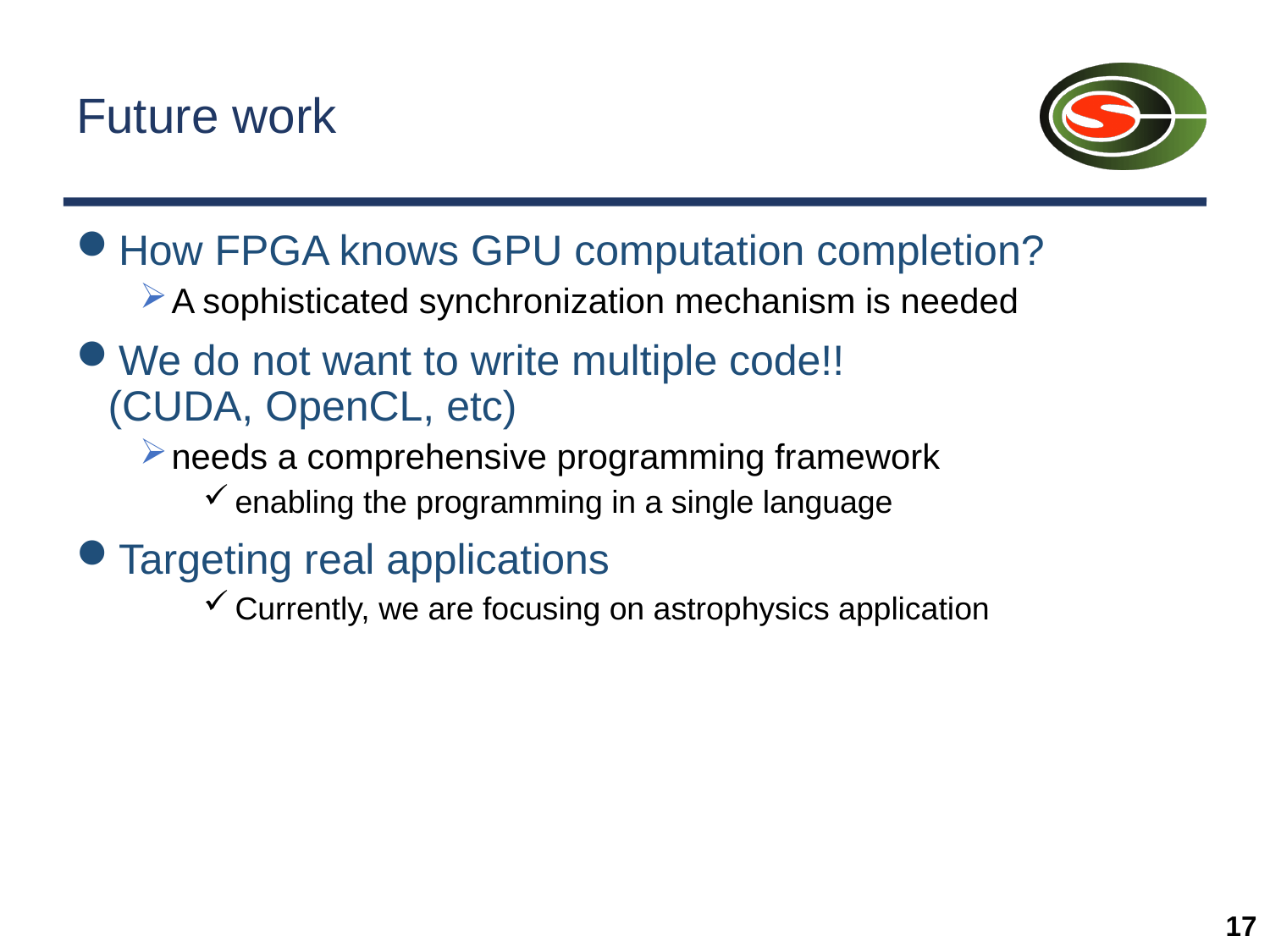

# Future work
How FPGA knows GPU computation completion?
A sophisticated synchronization mechanism is needed
We do not want to write multiple code!!
(CUDA, OpenCL, etc)
needs a comprehensive programming framework
enabling the programming in a single language
Targeting real applications
Currently, we are focusing on astrophysics application
17